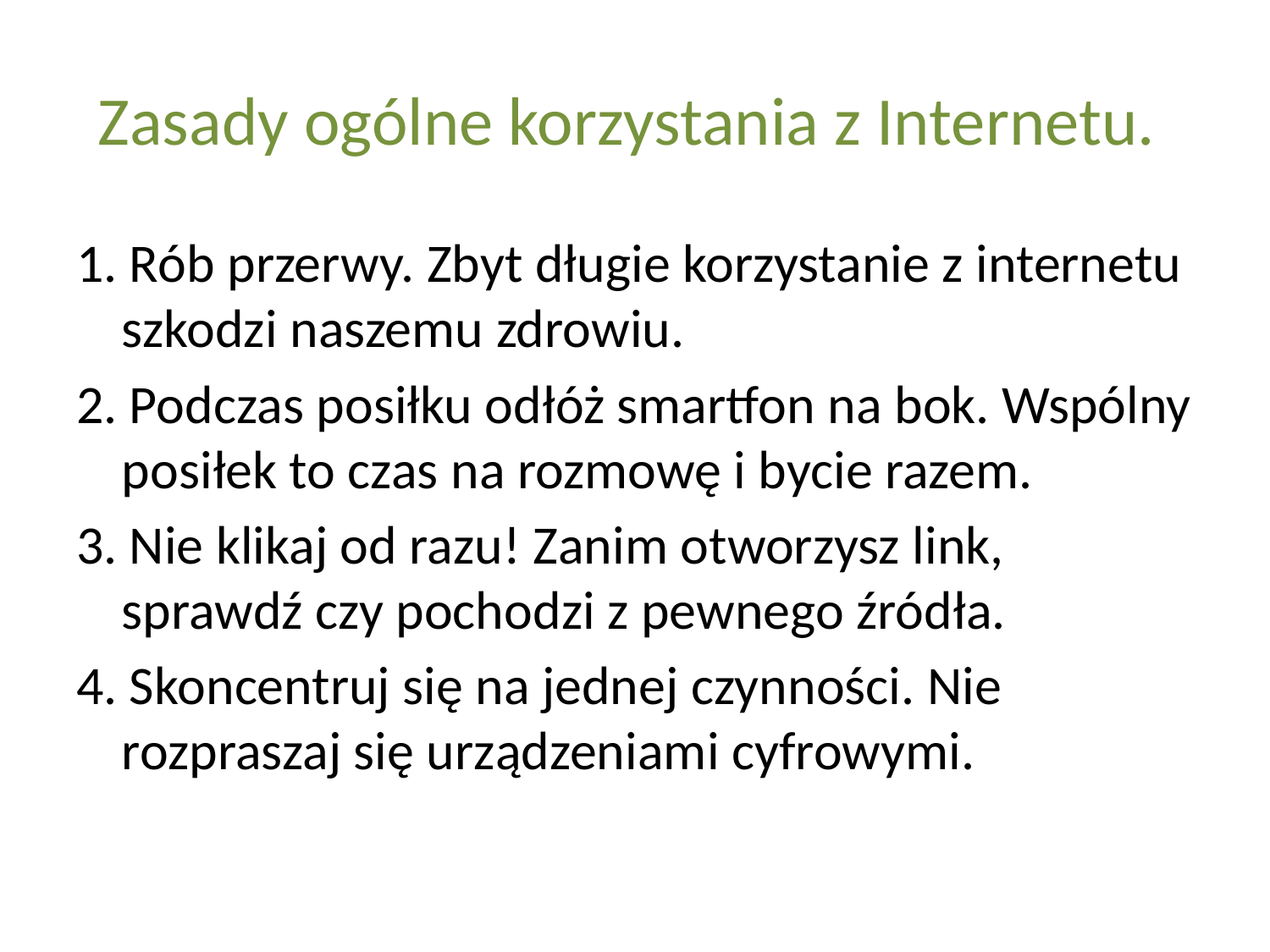

# Zasady ogólne korzystania z Internetu.
1. Rób przerwy. Zbyt długie korzystanie z internetu szkodzi naszemu zdrowiu.
2. Podczas posiłku odłóż smartfon na bok. Wspólny posiłek to czas na rozmowę i bycie razem.
3. Nie klikaj od razu! Zanim otworzysz link, sprawdź czy pochodzi z pewnego źródła.
4. Skoncentruj się na jednej czynności. Nie rozpraszaj się urządzeniami cyfrowymi.